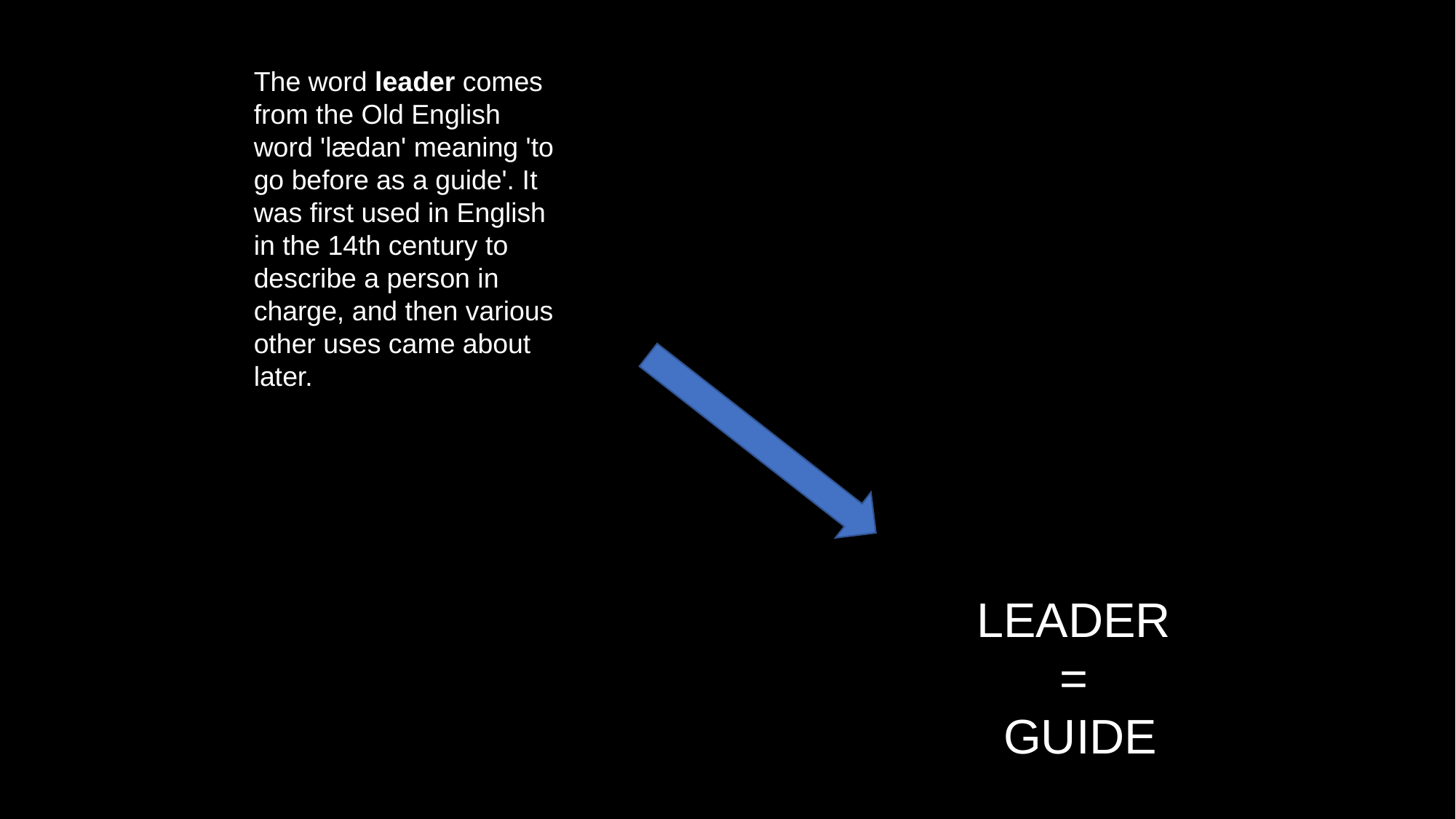

The word leader comes from the Old English word 'lædan' meaning 'to go before as a guide'. It was first used in English in the 14th century to describe a person in charge, and then various other uses came about later.

LEADER
=
GUIDE